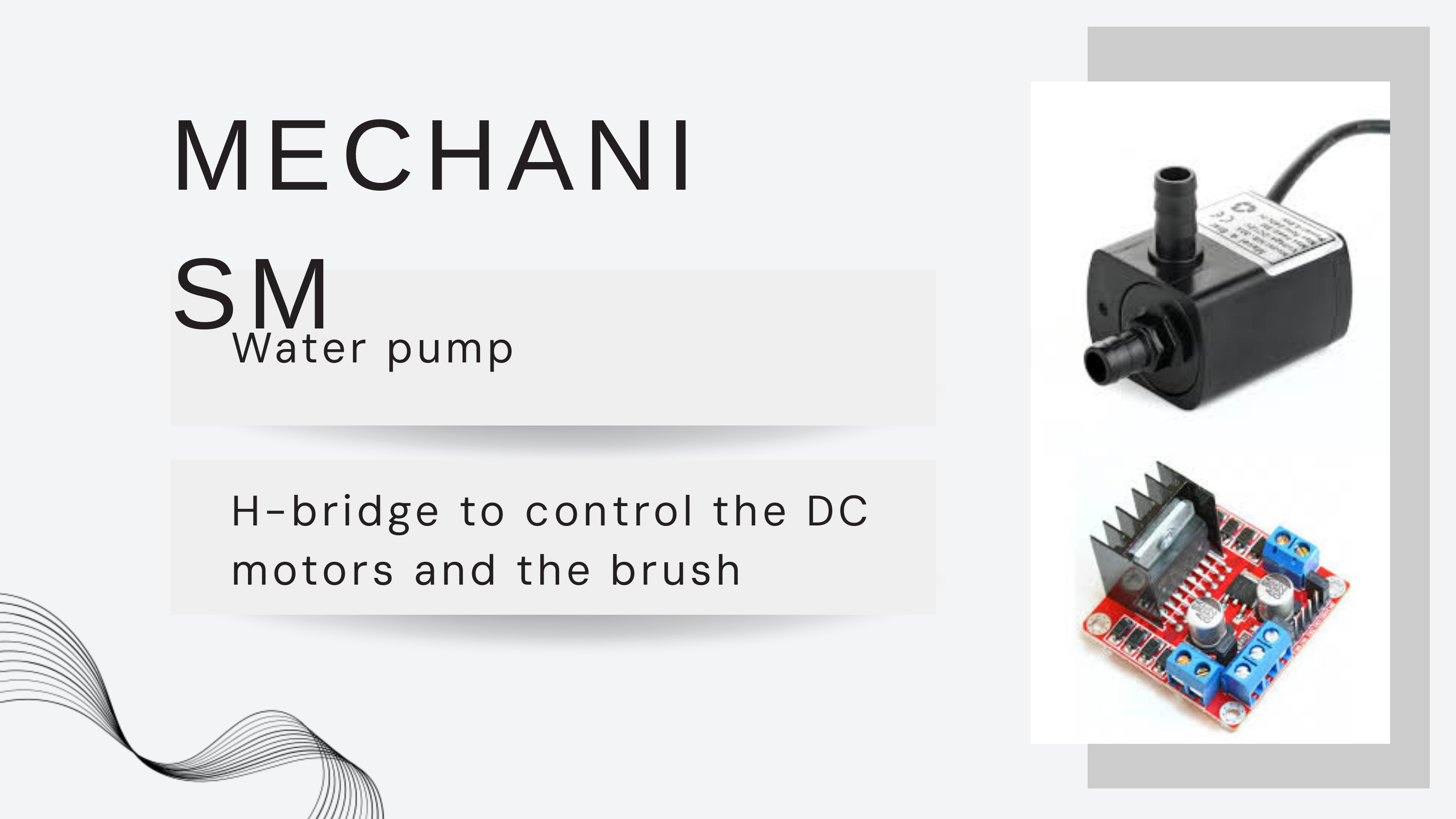

MECHANISM

Water pump

H-bridge to control the DC motors and the brush